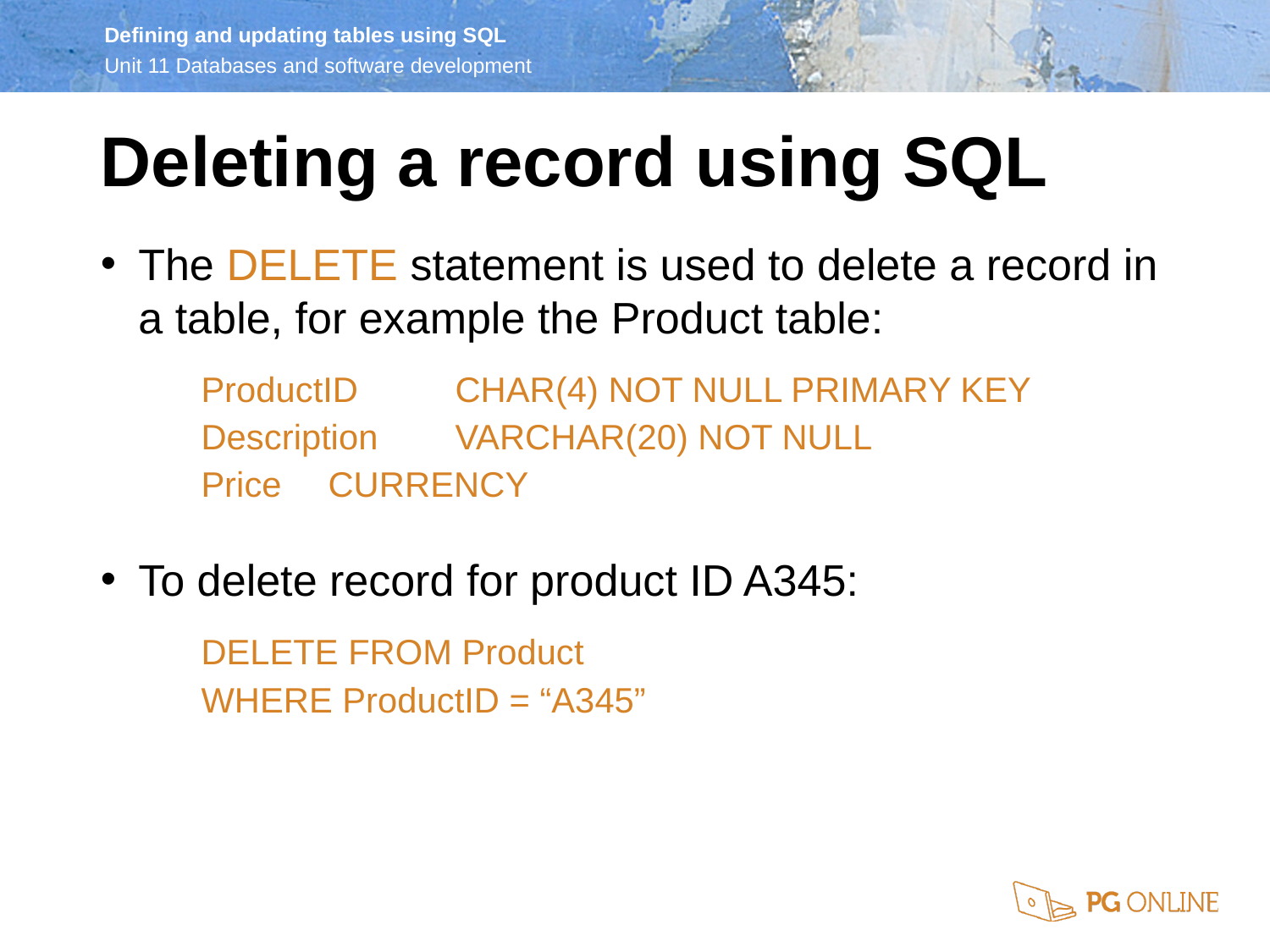

Deleting a record using SQL
The DELETE statement is used to delete a record in a table, for example the Product table:
ProductID	CHAR(4) NOT NULL PRIMARY KEY
Description	VARCHAR(20) NOT NULL
Price	CURRENCY
To delete record for product ID A345:
DELETE FROM Product
WHERE ProductID = “A345”